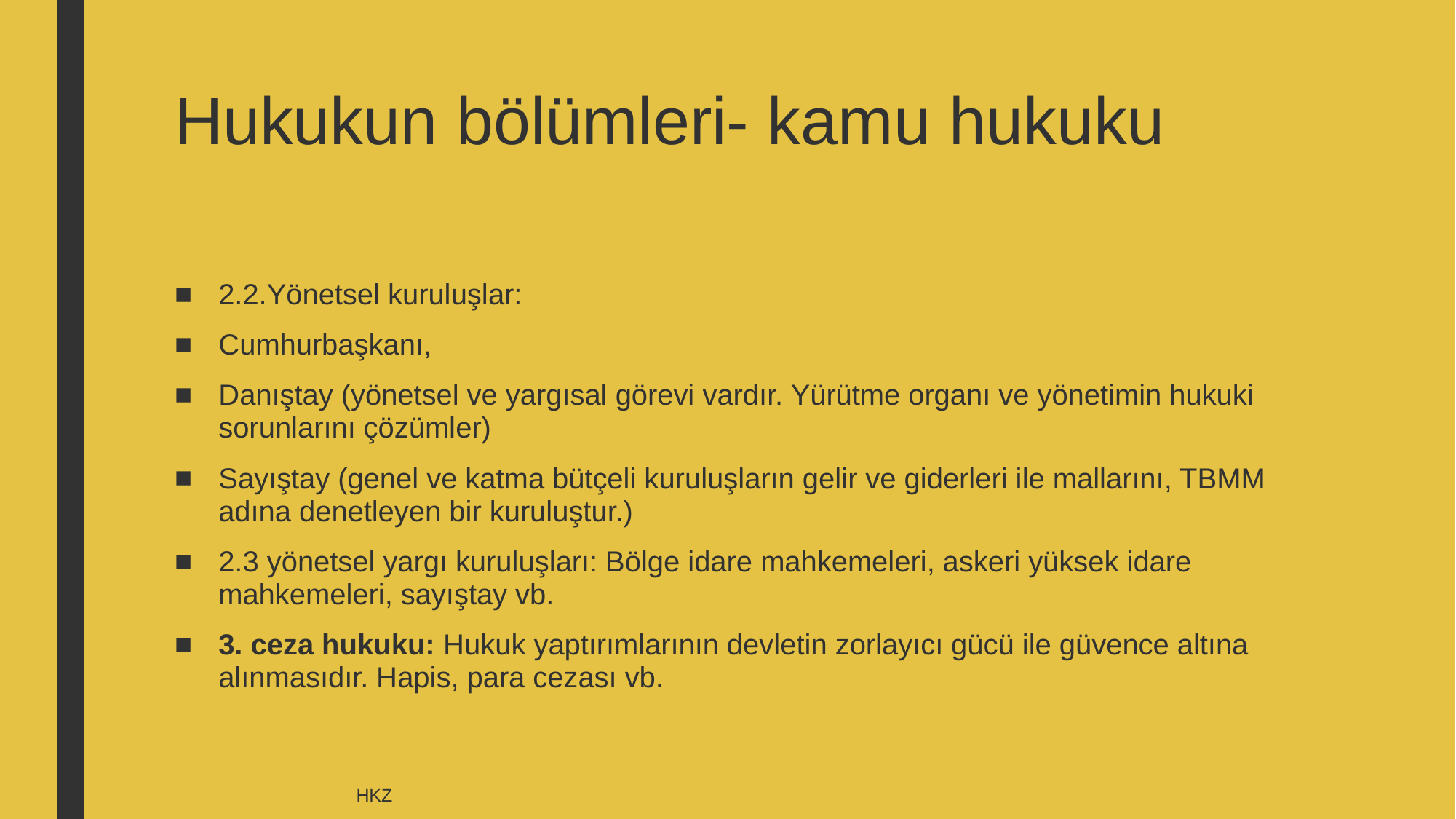

# Hukukun bölümleri- kamu hukuku
2.2.Yönetsel kuruluşlar:
Cumhurbaşkanı,
Danıştay (yönetsel ve yargısal görevi vardır. Yürütme organı ve yönetimin hukuki sorunlarını çözümler)
Sayıştay (genel ve katma bütçeli kuruluşların gelir ve giderleri ile mallarını, TBMM adına denetleyen bir kuruluştur.)
2.3 yönetsel yargı kuruluşları: Bölge idare mahkemeleri, askeri yüksek idare mahkemeleri, sayıştay vb.
3. ceza hukuku: Hukuk yaptırımlarının devletin zorlayıcı gücü ile güvence altına alınmasıdır. Hapis, para cezası vb.
HKZ